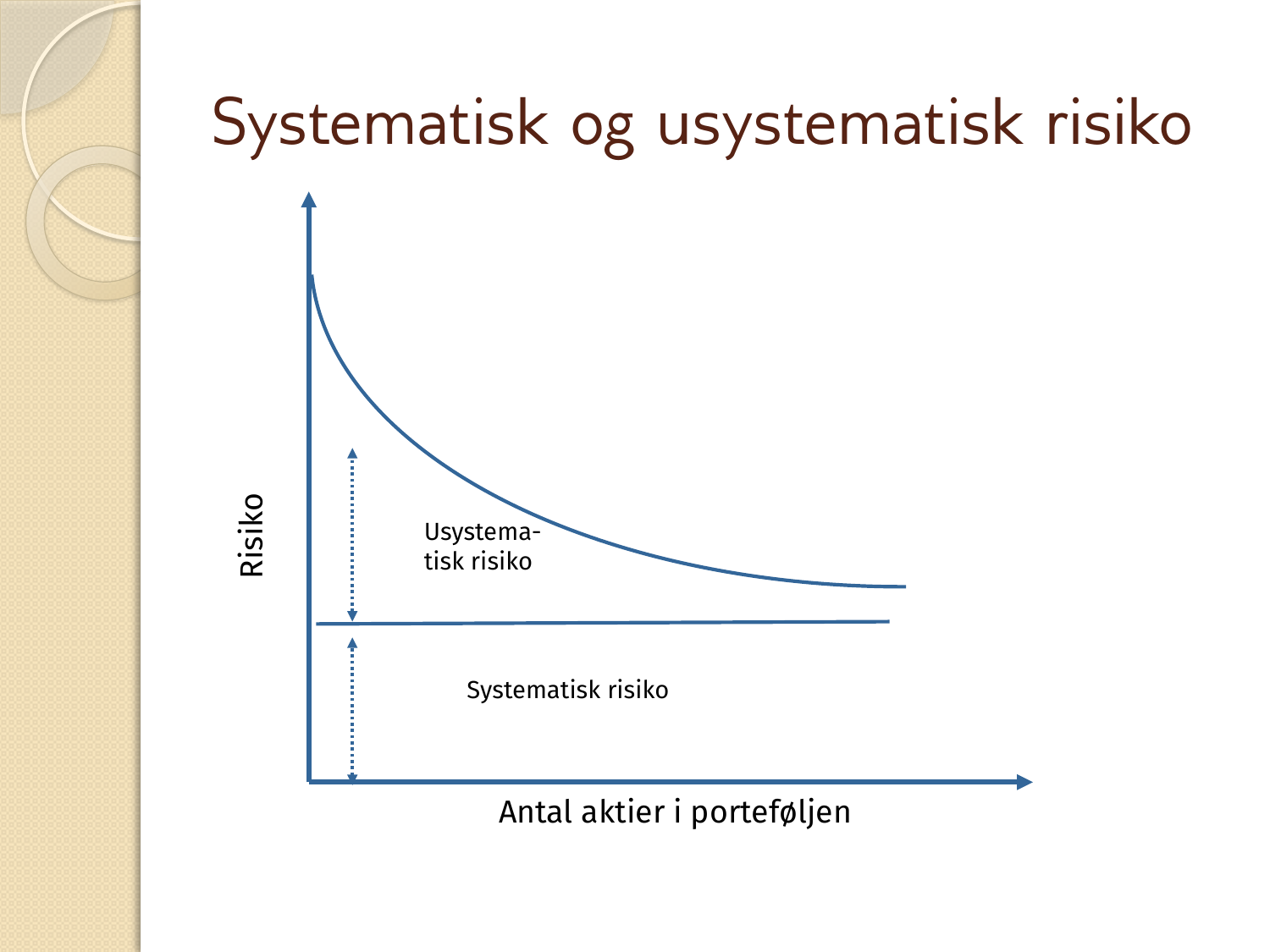

Risiko
Usystema-
tisk risiko
Systematisk risiko
Antal aktier i porteføljen
# Systematisk og usystematisk risiko